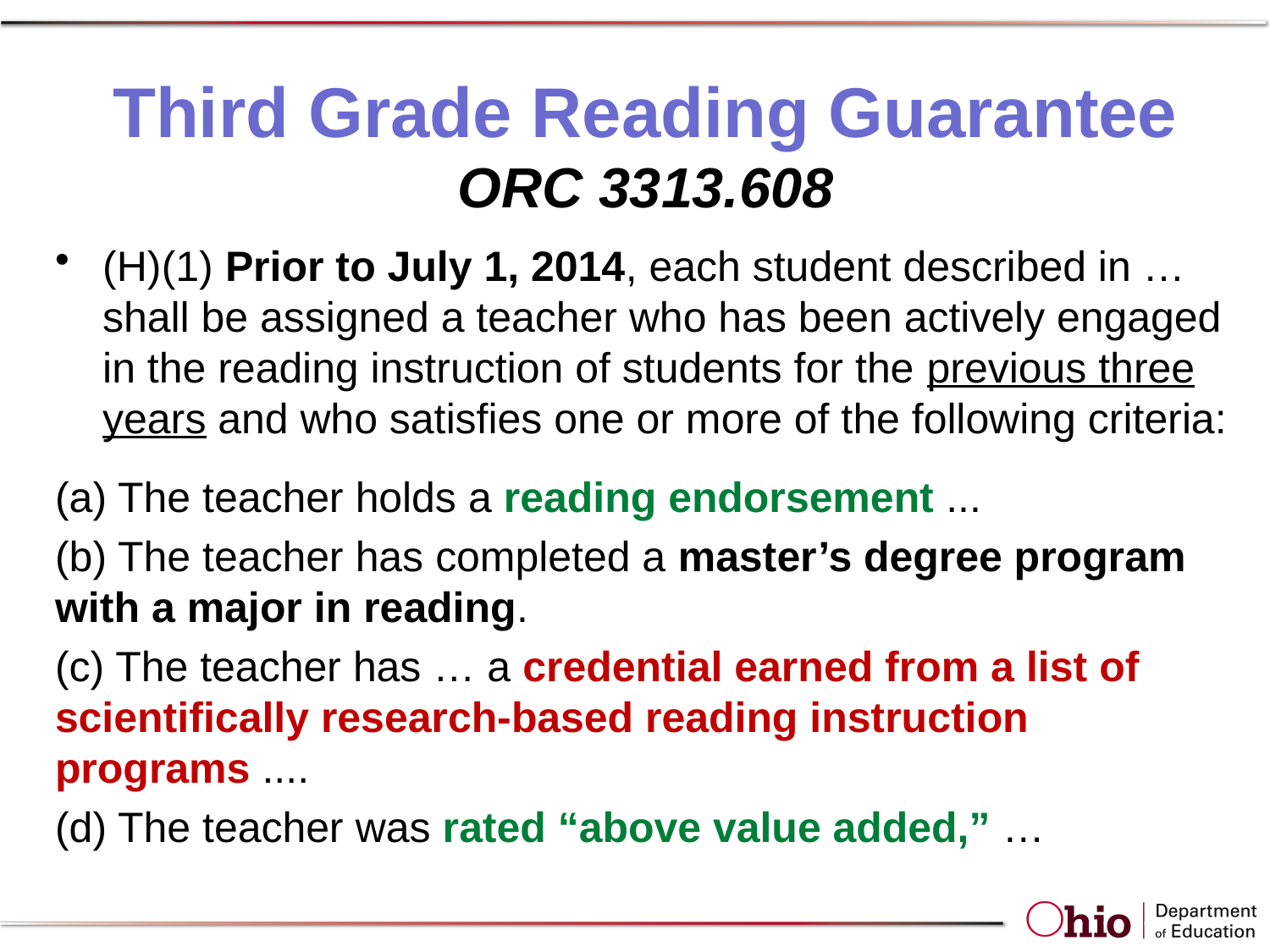

# Third Grade Reading Guarantee ORC 3313.608
(H)(1) Prior to July 1, 2014, each student described in … shall be assigned a teacher who has been actively engaged in the reading instruction of students for the previous three years and who satisfies one or more of the following criteria:

(a) The teacher holds a reading endorsement ...
(b) The teacher has completed a master’s degree program with a major in reading.
(c) The teacher has … a credential earned from a list of scientifically research-based reading instruction programs ....
(d) The teacher was rated “above value added,” …